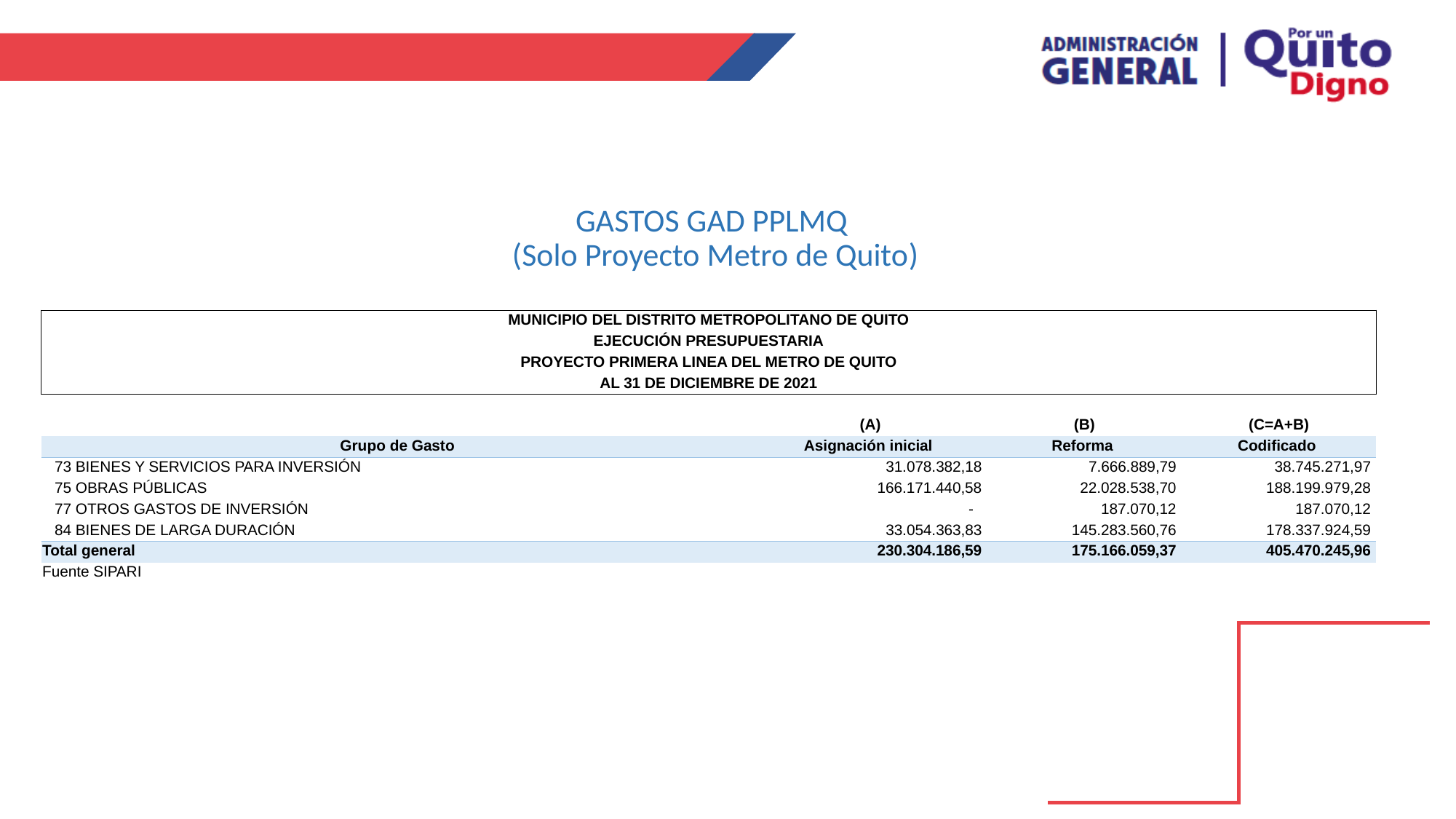

# GASTOS GAD PPLMQ (Solo Proyecto Metro de Quito)
| MUNICIPIO DEL DISTRITO METROPOLITANO DE QUITO |  |  |  |
| --- | --- | --- | --- |
| EJECUCIÓN PRESUPUESTARIA |  |  |  |
| PROYECTO PRIMERA LINEA DEL METRO DE QUITO |  |  |  |
| AL 31 DE DICIEMBRE DE 2021 |  |  |  |
|  |  |  |  |
|  | (A) | (B) | (C=A+B) |
| Grupo de Gasto | Asignación inicial | Reforma | Codificado |
| 73 BIENES Y SERVICIOS PARA INVERSIÓN | 31.078.382,18 | 7.666.889,79 | 38.745.271,97 |
| 75 OBRAS PÚBLICAS | 166.171.440,58 | 22.028.538,70 | 188.199.979,28 |
| 77 OTROS GASTOS DE INVERSIÓN | - | 187.070,12 | 187.070,12 |
| 84 BIENES DE LARGA DURACIÓN | 33.054.363,83 | 145.283.560,76 | 178.337.924,59 |
| Total general | 230.304.186,59 | 175.166.059,37 | 405.470.245,96 |
| Fuente SIPARI |  |  |  |